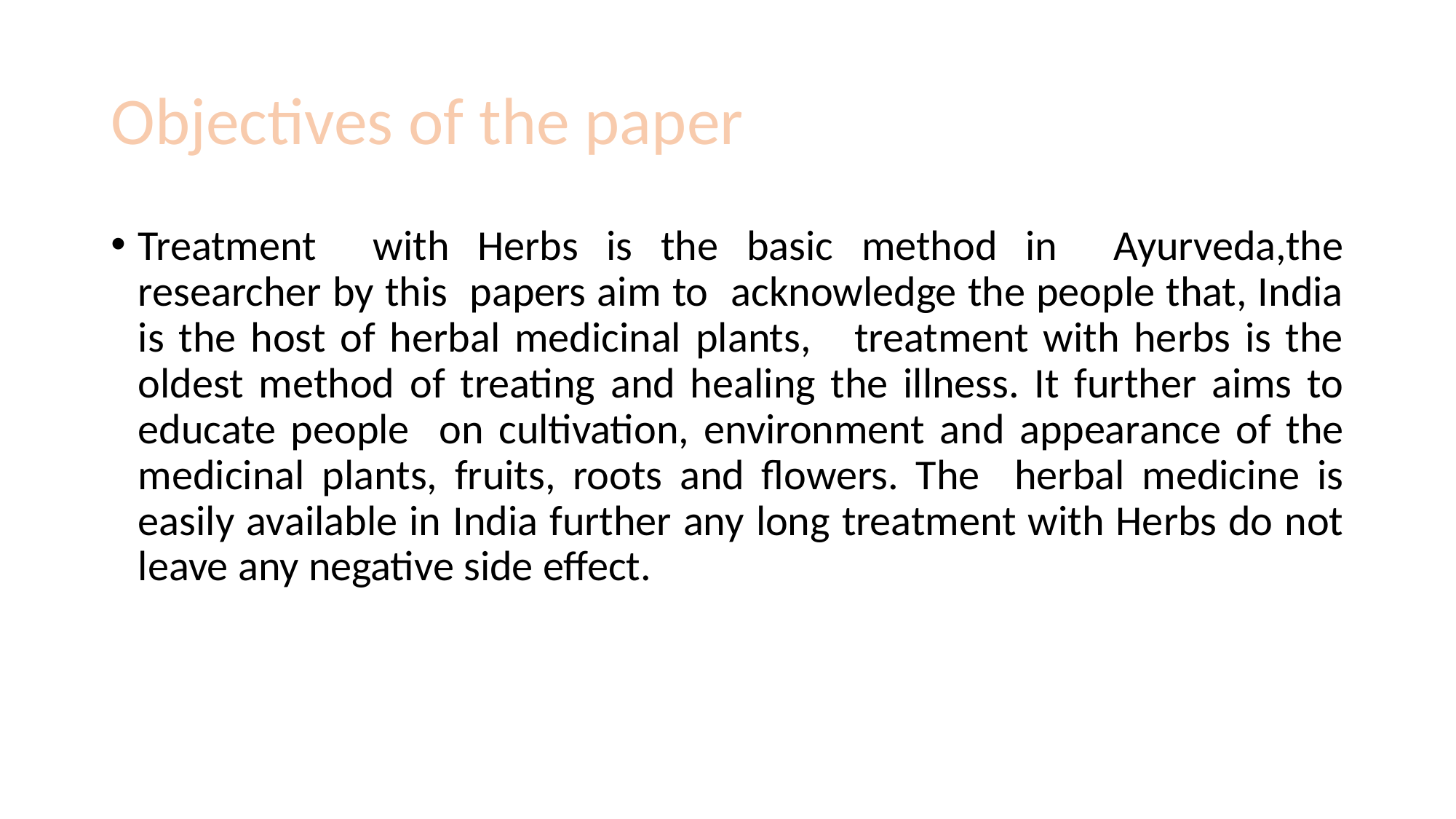

# Objectives of the paper
Treatment  with Herbs is the basic method in  Ayurveda,the researcher by this  papers aim to  acknowledge the people that, India is the host of herbal medicinal plants,   treatment with herbs is the oldest method of treating and healing the illness. It further aims to educate people  on cultivation, environment and appearance of the medicinal plants, fruits, roots and flowers. The  herbal medicine is easily available in India further any long treatment with Herbs do not leave any negative side effect.